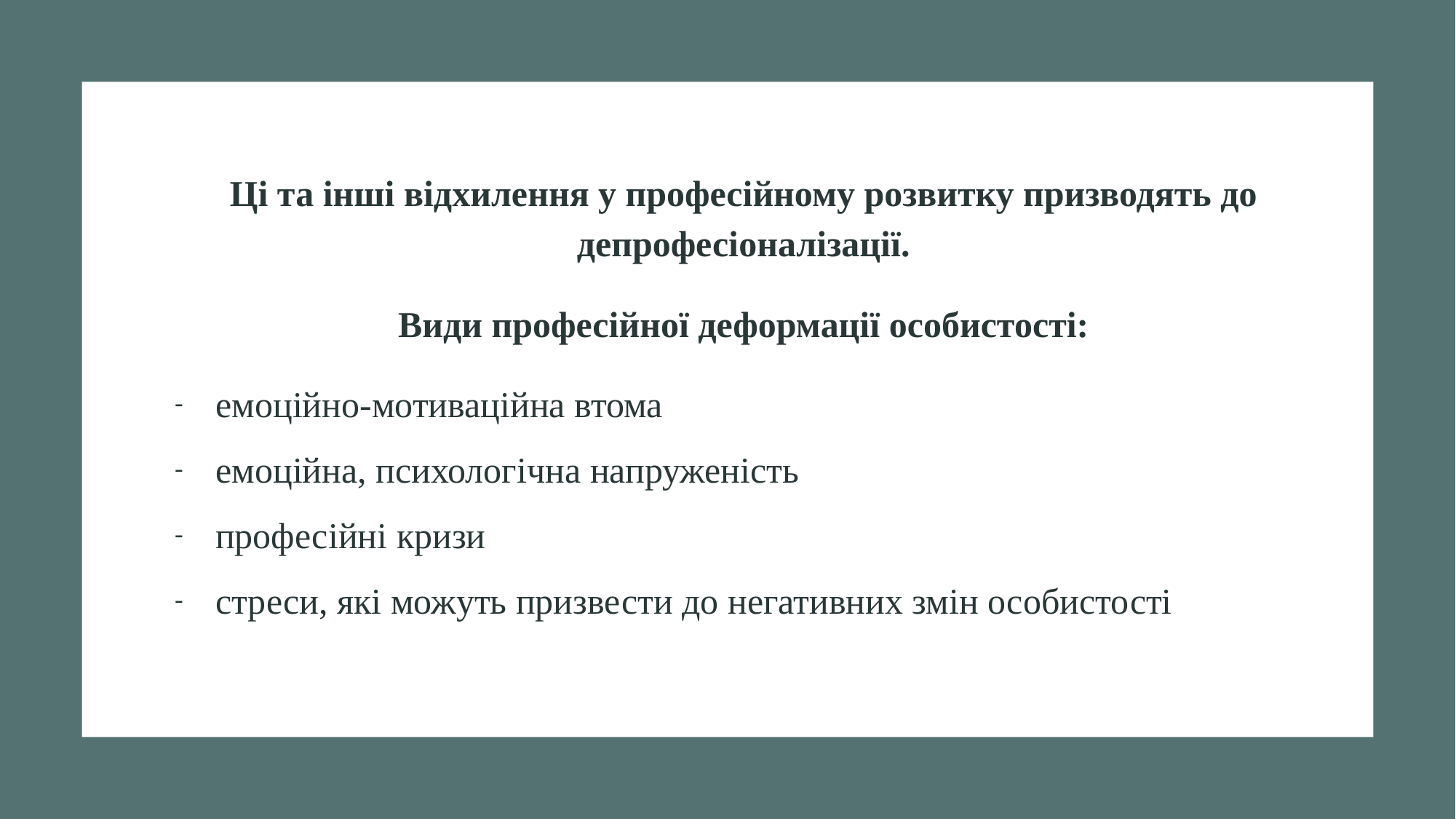

Ці та інші відхилення у професійному розвитку призводять до депрофесіоналізації.
Види професійної деформації особистості:
емоційно-мотиваційна втома
емоційна, психологічна напруженість
професійні кризи
стреси, які можуть призвести до негативних змін особистості